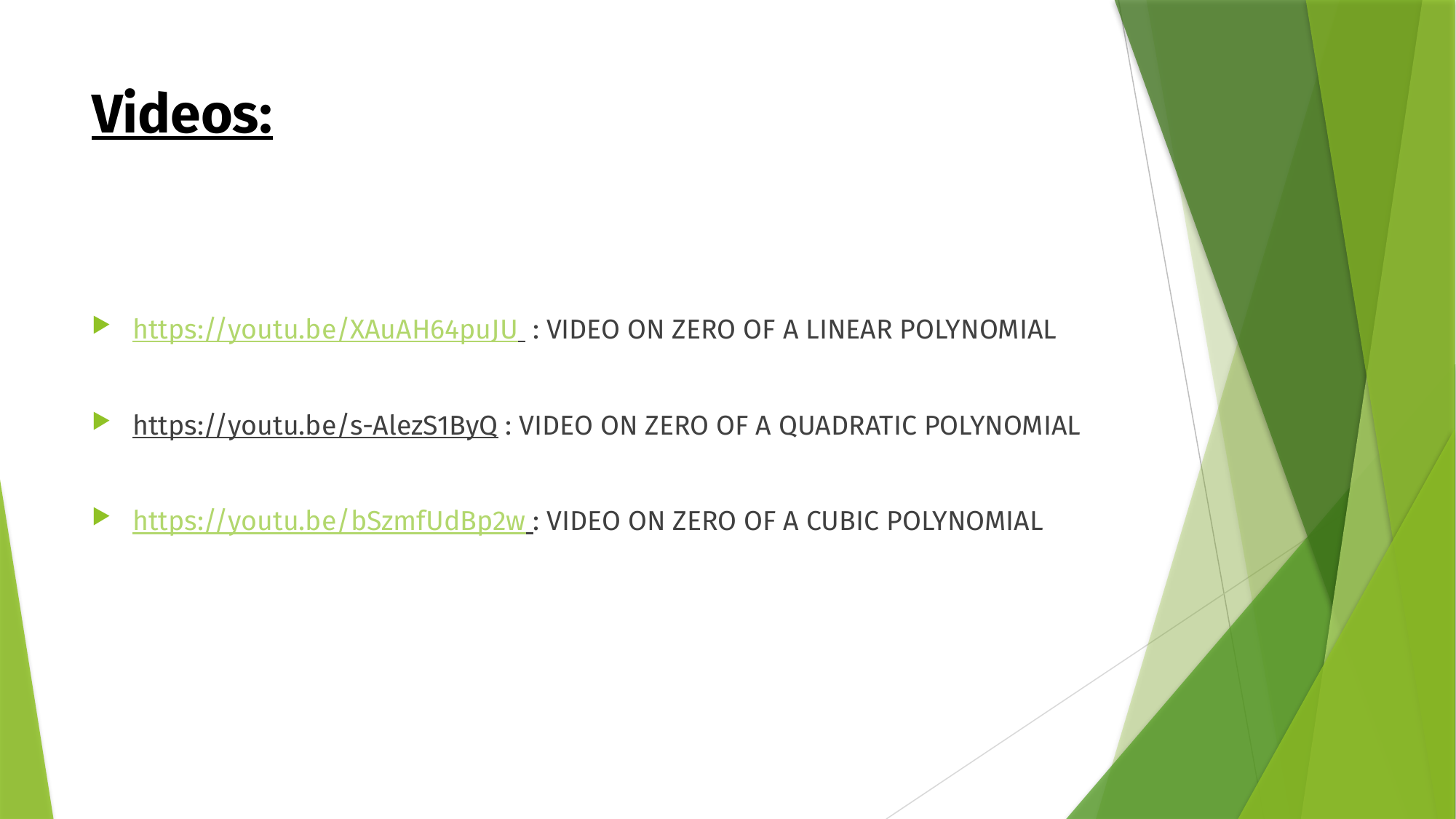

# Videos:

https://youtu.be/XAuAH64puJU  : VIDEO ON ZERO OF A LINEAR POLYNOMIAL

https://youtu.be/s-AlezS1ByQ : VIDEO ON ZERO OF A QUADRATIC POLYNOMIAL

https://youtu.be/bSzmfUdBp2w : VIDEO ON ZERO OF A CUBIC POLYNOMIAL